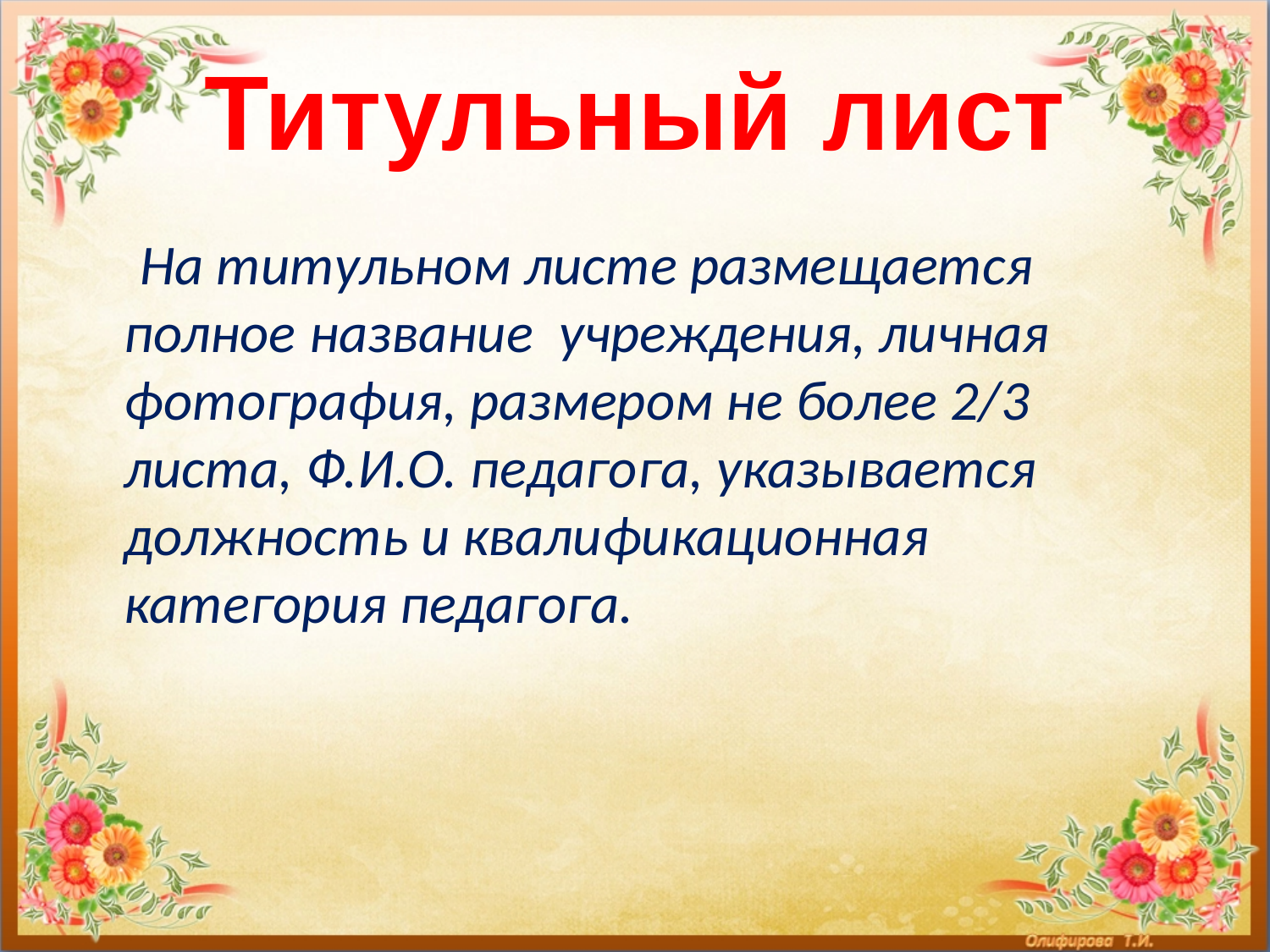

# Титульный лист
     На титульном листе размещается полное название  учреждения, личная фотография, размером не более 2/3 листа, Ф.И.О. педагога, указывается должность и квалификационная категория педагога.